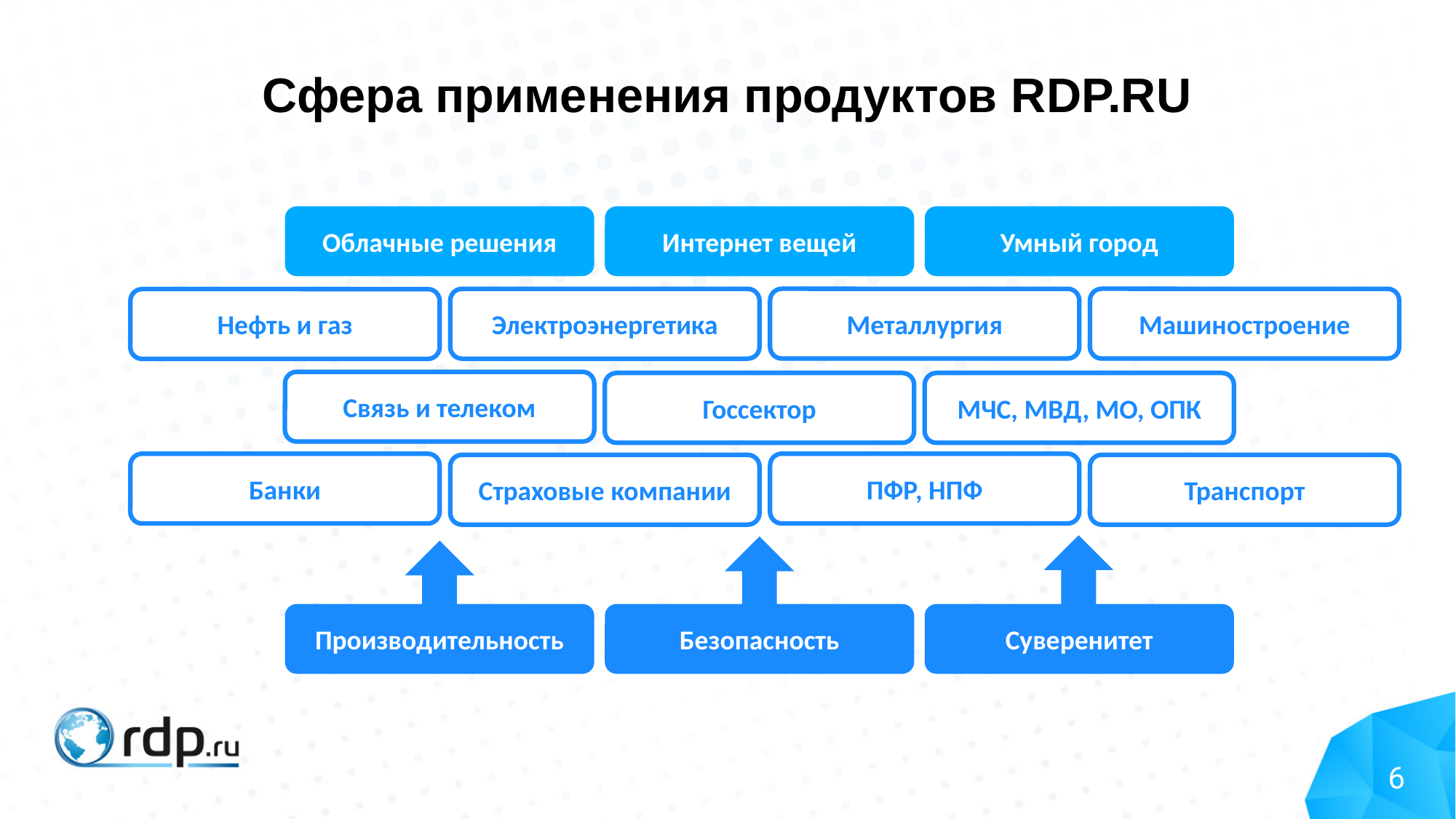

Сфера применения продуктов RDP.RU
Облачные решения
Интернет вещей
Умный город
Металлургия
Машиностроение
Электроэнергетика
Нефть и газ
Связь и телеком
Госсектор
МЧС, МВД, МО, ОПК
ПФР, НПФ
Банки
Страховые компании
Транспорт

Производительность
Безопасность
Суверенитет
6